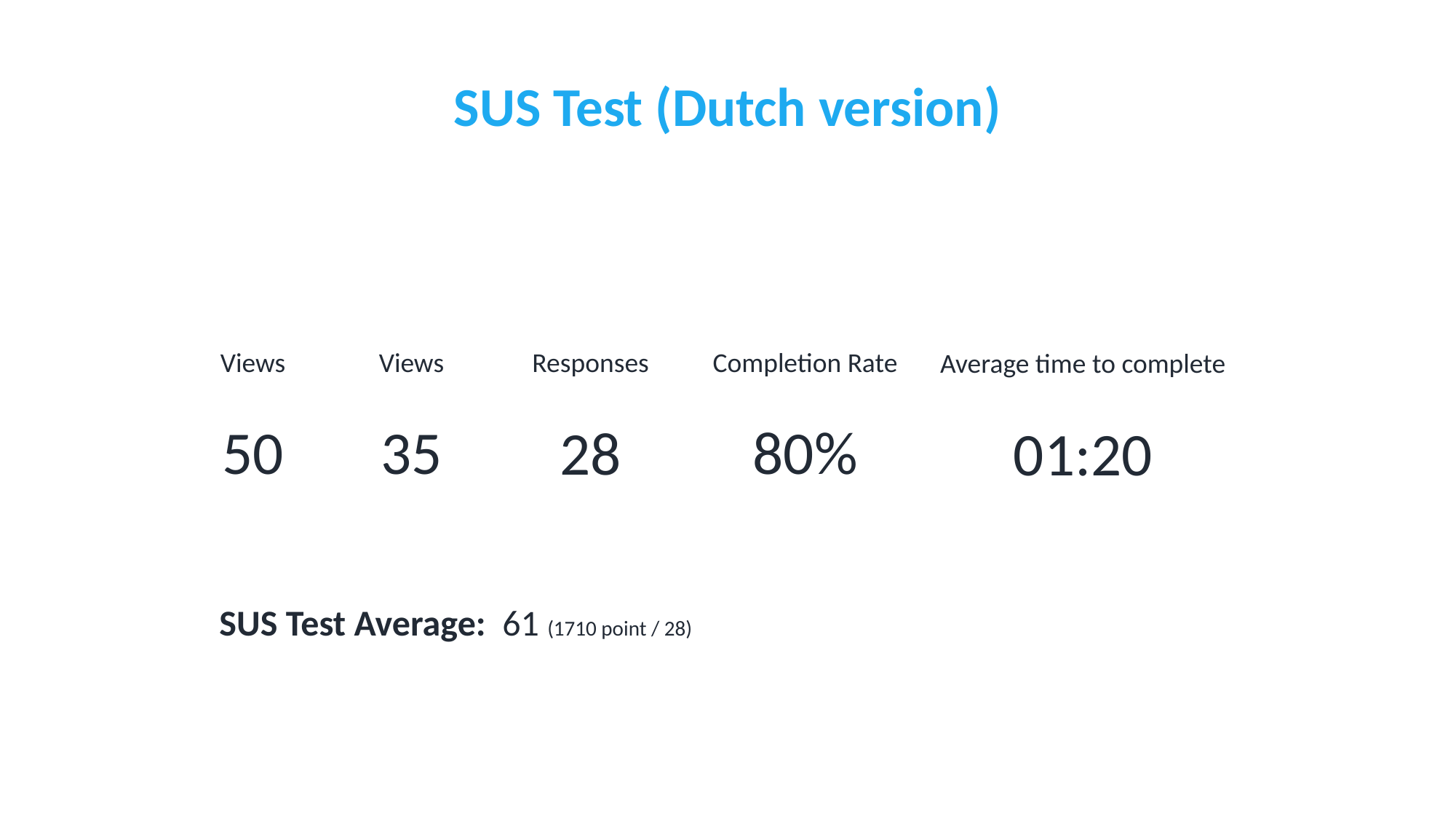

# SUS Test (Dutch version)
Views
50
Views
35
Completion Rate
80%
Responses
28
Average time to complete
01:20
SUS Test Average:  61 (1710 point / 28)